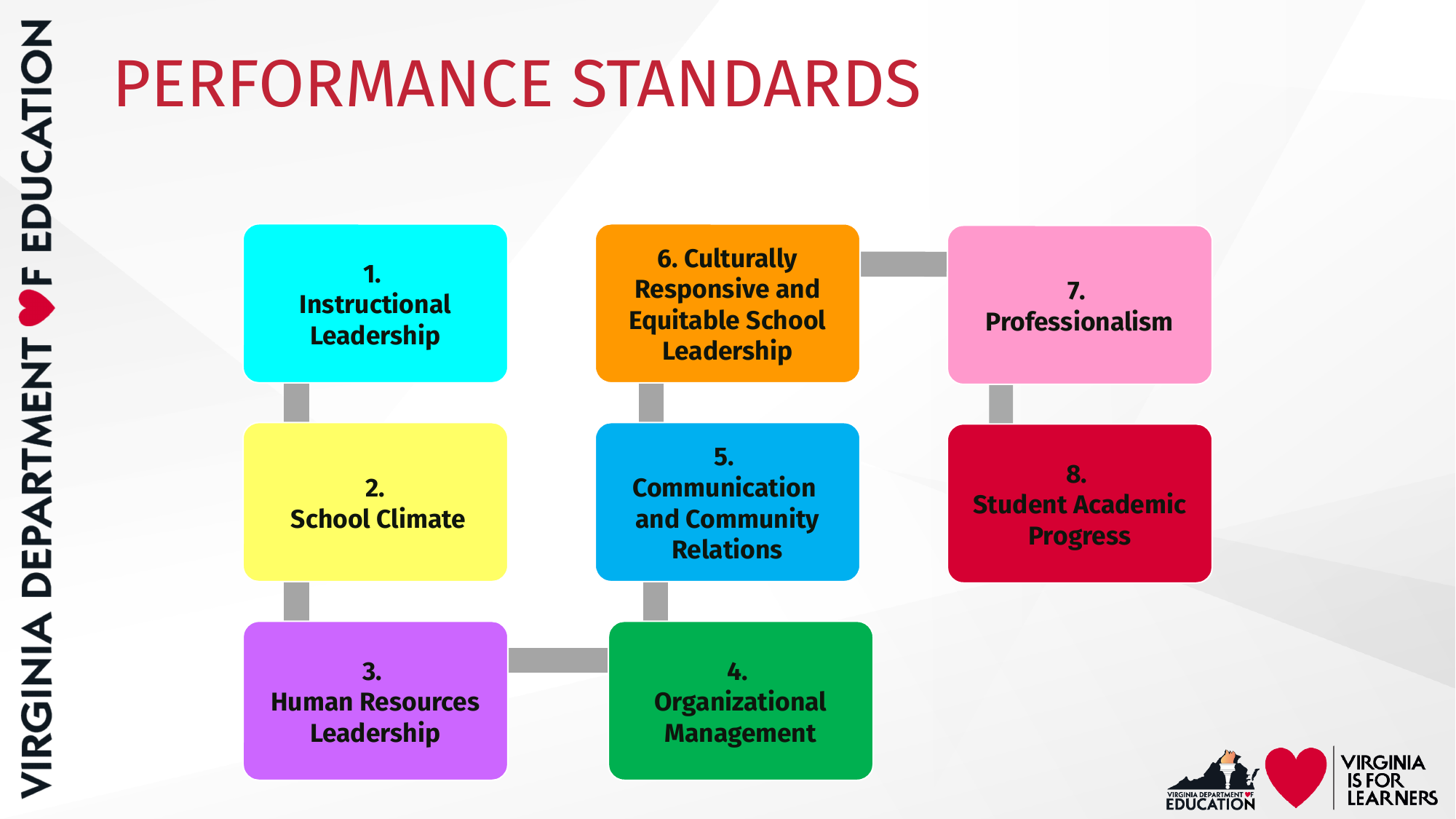

PERFORMANCE STANDARDS

1.
Instructional Leadership
6. Culturally Responsive and Equitable School Leadership
7.
Professionalism

2.
 School Climate
5.
Communication  and Community Relations
8.
Student Academic Progress

3.
Human Resources Leadership
4.
Organizational Management